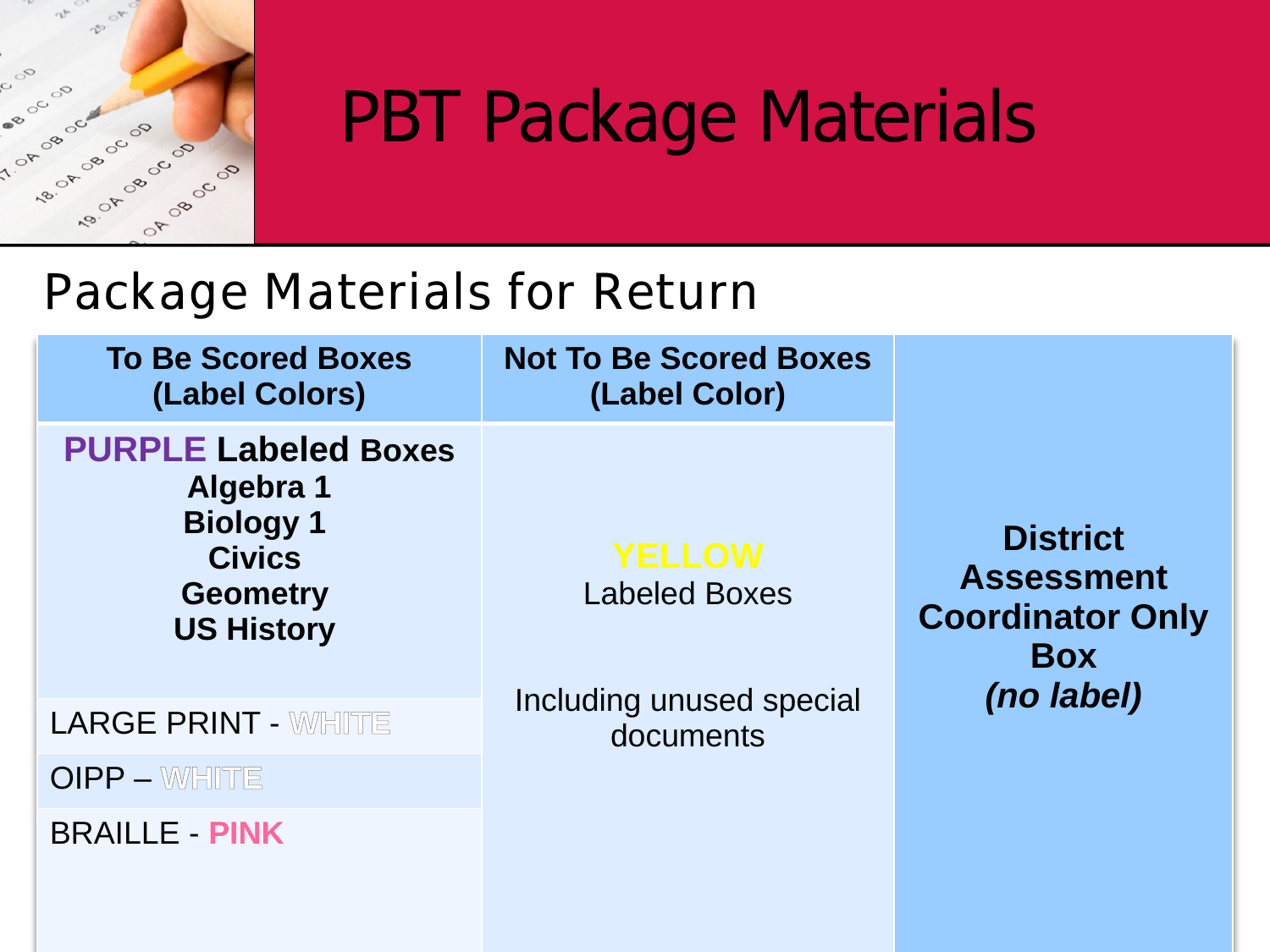

# PBT Package Materials
Package Materials for Return
| To Be Scored Boxes (Label Colors) | Not To Be Scored Boxes (Label Color) | District Assessment Coordinator Only Box (no label) |
| --- | --- | --- |
| PURPLE Labeled Boxes Algebra 1 Biology 1 Civics Geometry US History | YELLOW Labeled Boxes Including unused special documents |  |
| LARGE PRINT - WHITE |  |  |
| OIPP – WHITE |  |  |
| BRAILLE - PINK |  |  |
82
EOC Manual 130-141 and Training Packet (see Friendly Reminder)